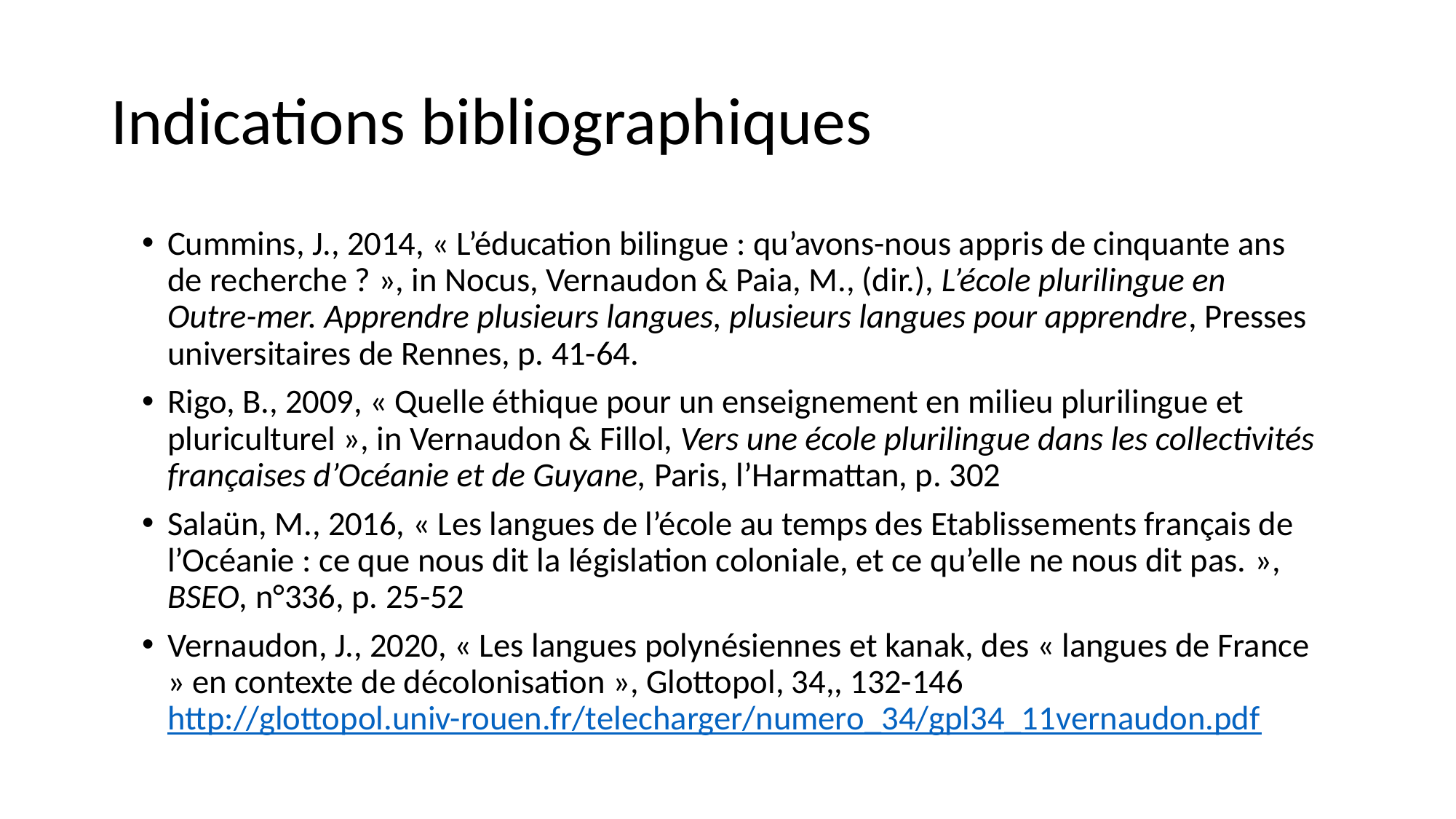

# Indications bibliographiques
Cummins, J., 2014, « L’éducation bilingue : qu’avons-nous appris de cinquante ans de recherche ? », in Nocus, Vernaudon & Paia, M., (dir.), L’école plurilingue en Outre-mer. Apprendre plusieurs langues, plusieurs langues pour apprendre, Presses universitaires de Rennes, p. 41-64.
Rigo, B., 2009, « Quelle éthique pour un enseignement en milieu plurilingue et pluriculturel », in Vernaudon & Fillol, Vers une école plurilingue dans les collectivités françaises d’Océanie et de Guyane, Paris, l’Harmattan, p. 302
Salaün, M., 2016, « Les langues de l’école au temps des Etablissements français de l’Océanie : ce que nous dit la législation coloniale, et ce qu’elle ne nous dit pas. », BSEO, n°336, p. 25-52
Vernaudon, J., 2020, « Les langues polynésiennes et kanak, des « langues de France » en contexte de décolonisation », Glottopol, 34,, 132-146  http://glottopol.univ-rouen.fr/telecharger/numero_34/gpl34_11vernaudon.pdf